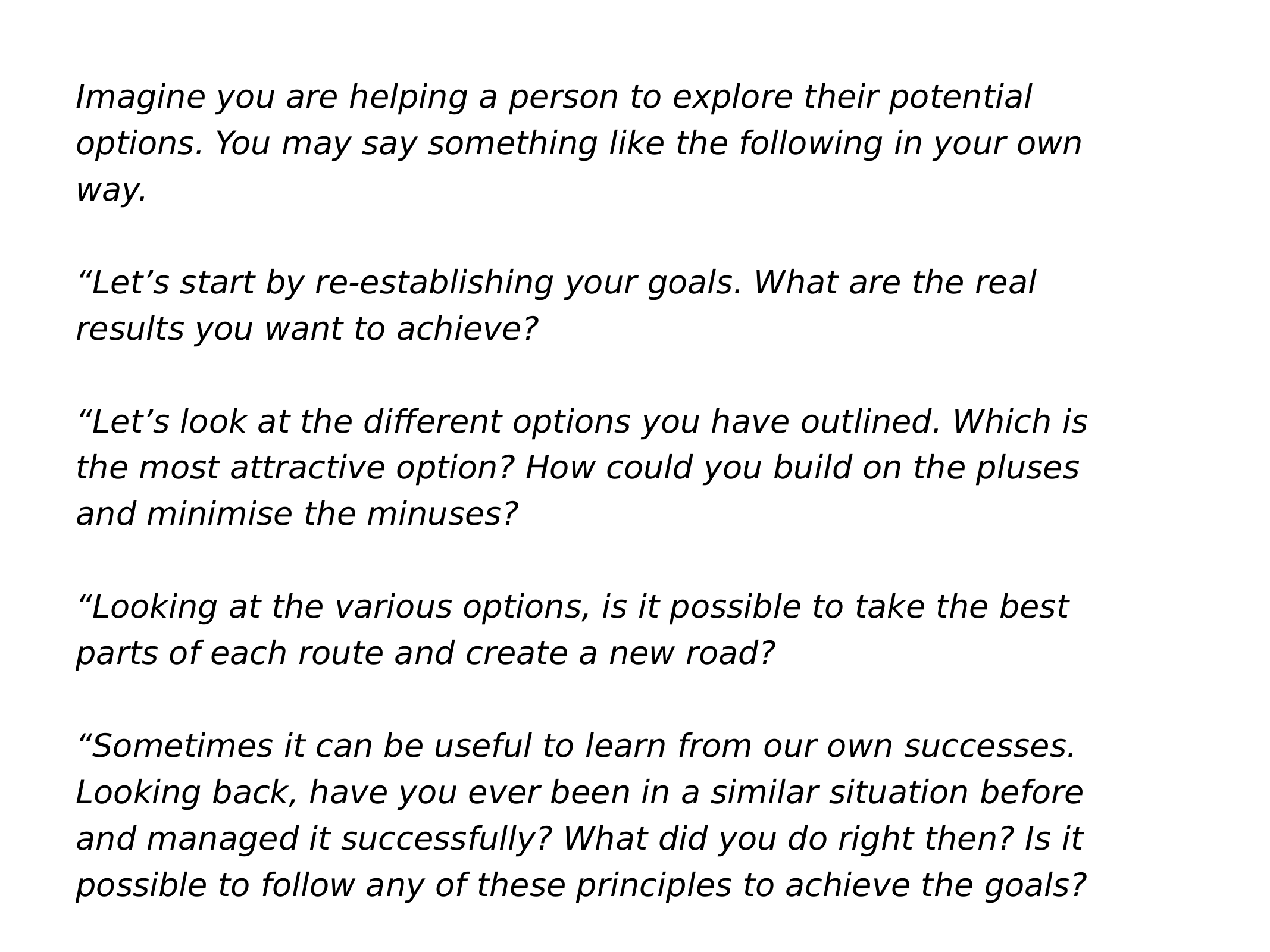

Imagine you are helping a person to explore their potential options. You may say something like the following in your own way.

“Let’s start by re-establishing your goals. What are the real results you want to achieve?

“Let’s look at the different options you have outlined. Which is the most attractive option? How could you build on the pluses and minimise the minuses?

“Looking at the various options, is it possible to take the best parts of each route and create a new road?

“Sometimes it can be useful to learn from our own successes.
Looking back, have you ever been in a similar situation before and managed it successfully? What did you do right then? Is it possible to follow any of these principles to achieve the goals?